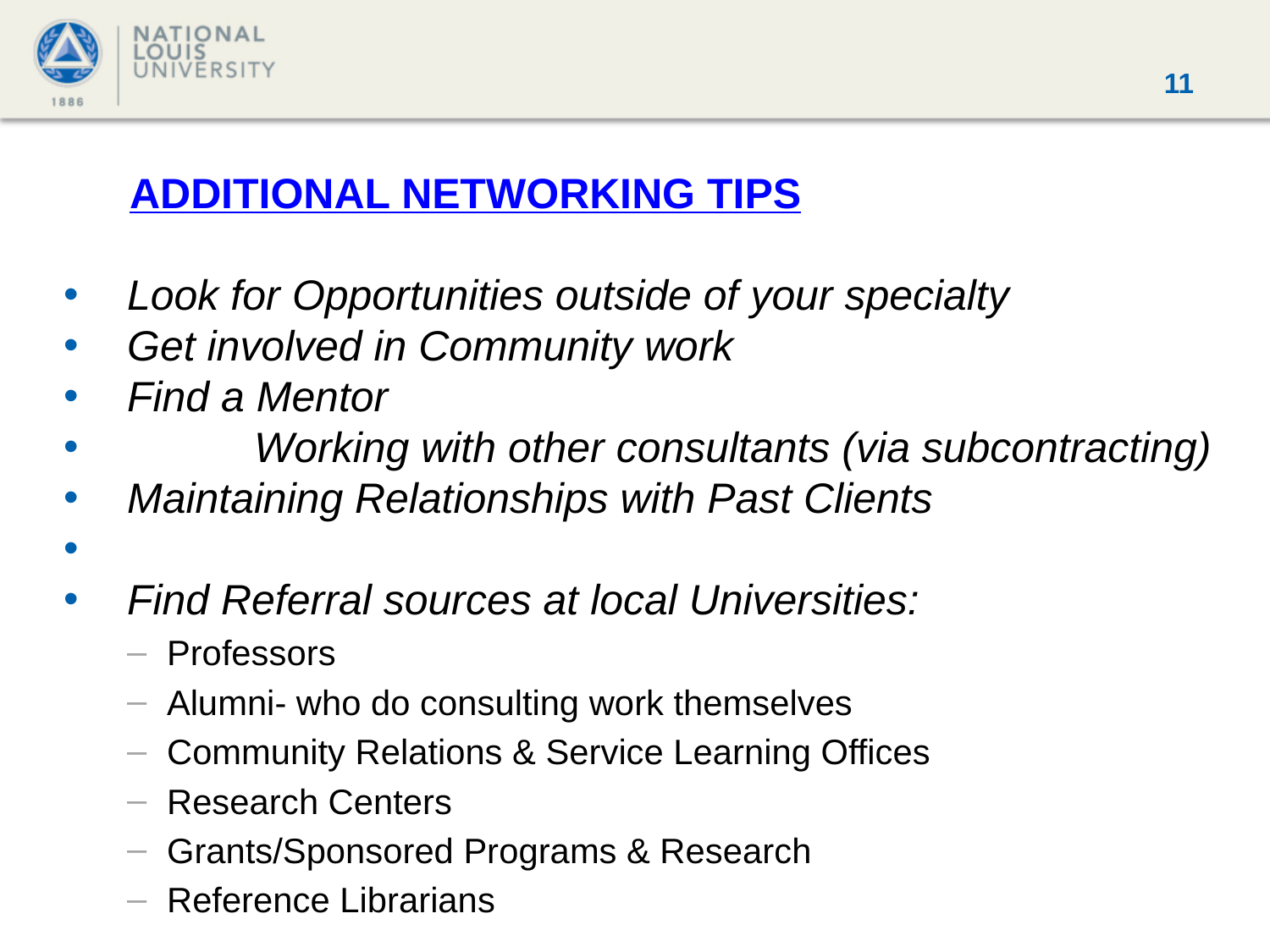

# Additional Networking Tips
Look for Opportunities outside of your specialty
Get involved in Community work
Find a Mentor
	Working with other consultants (via subcontracting)
Maintaining Relationships with Past Clients

Find Referral sources at local Universities:
Professors
Alumni- who do consulting work themselves
Community Relations & Service Learning Offices
Research Centers
Grants/Sponsored Programs & Research
Reference Librarians